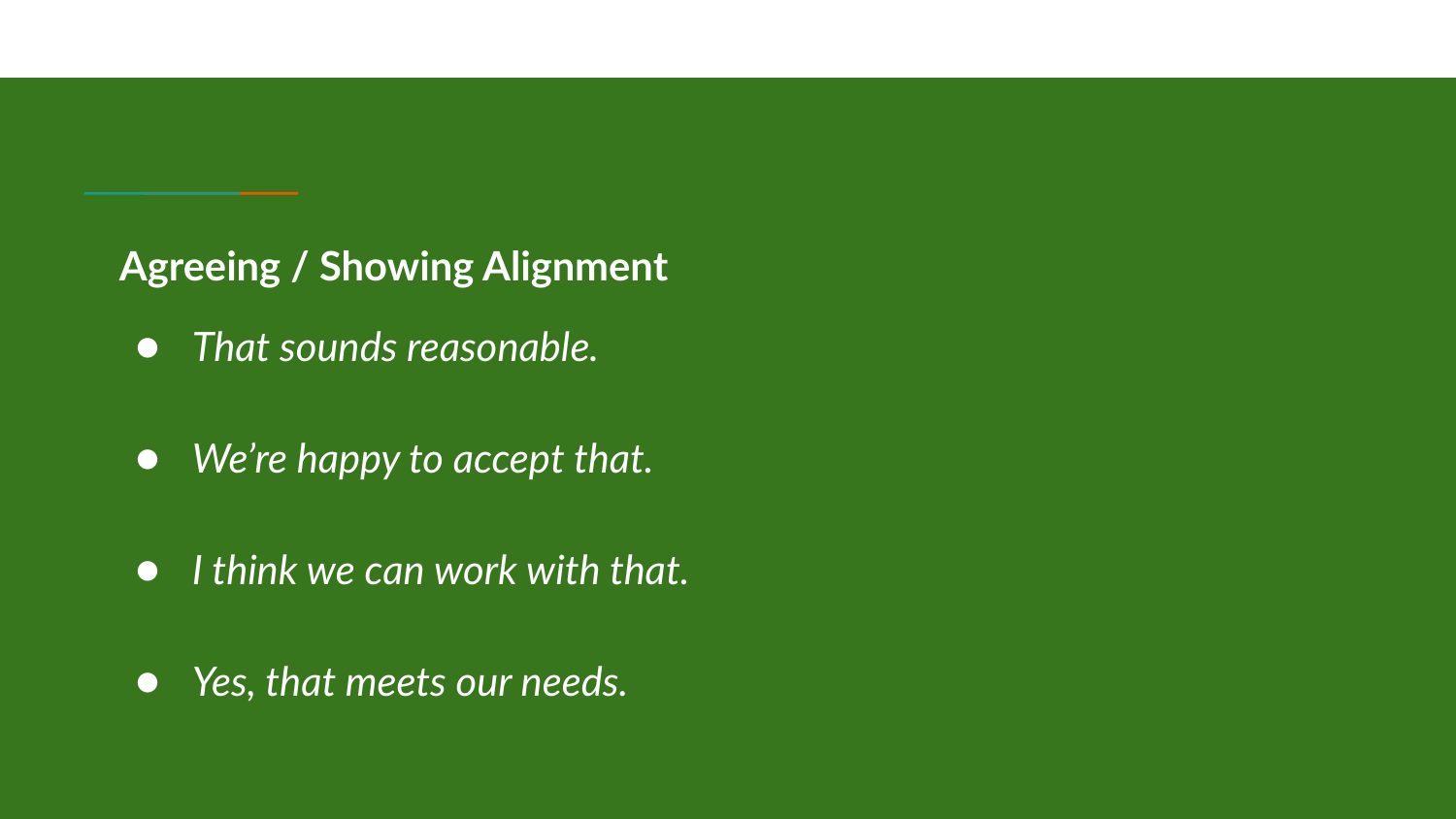

Agreeing / Showing Alignment
That sounds reasonable.
We’re happy to accept that.
I think we can work with that.
Yes, that meets our needs.